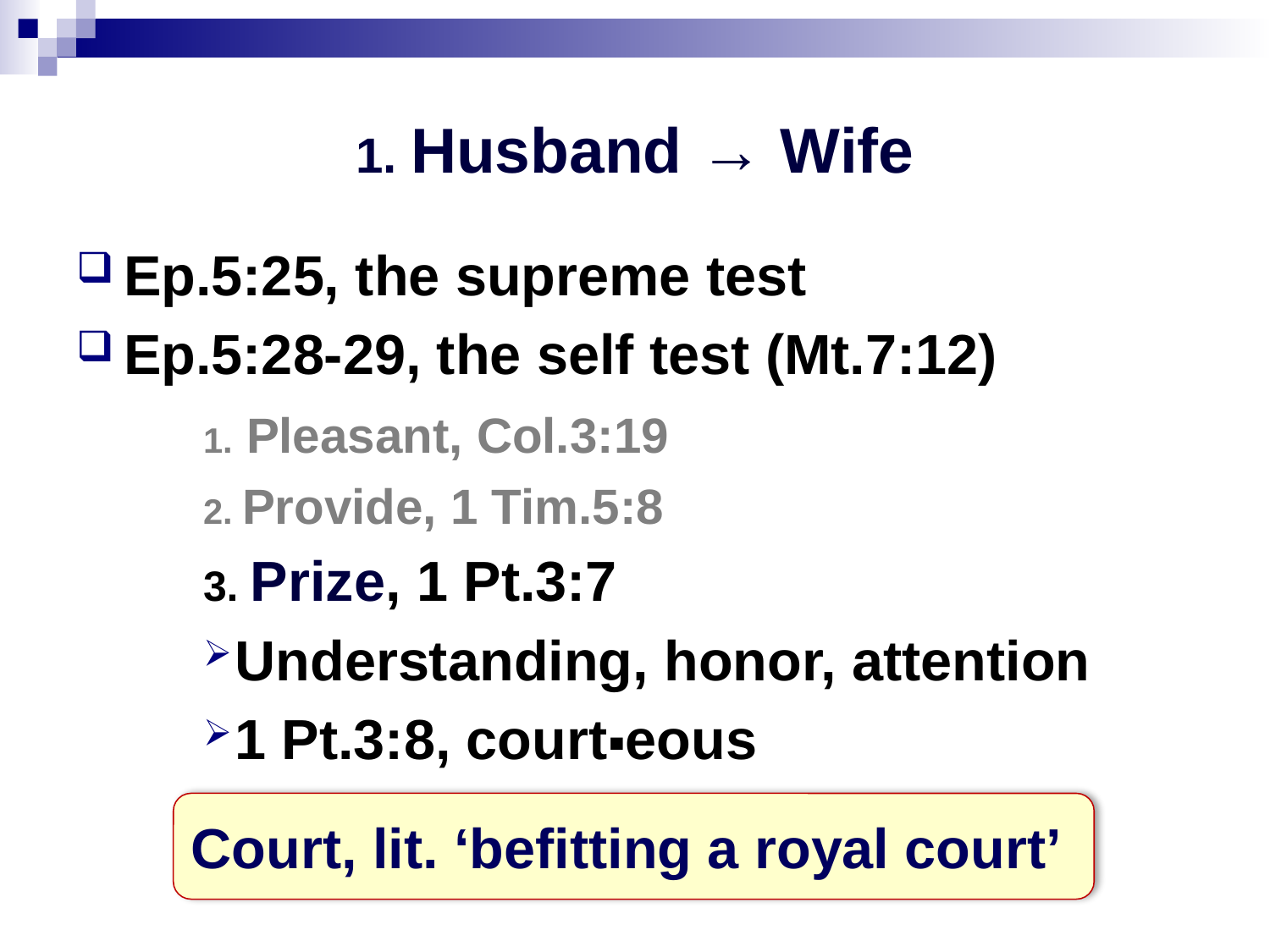

# 1. Husband → Wife
Ep.5:25, the supreme test
Ep.5:28-29, the self test (Mt.7:12)
	1. Pleasant, Col.3:19
	2. Provide, 1 Tim.5:8
	3. Prize, 1 Pt.3:7
Understanding, honor, attention
1 Pt.3:8, court▪eous
Court, lit. ‘befitting a royal court’